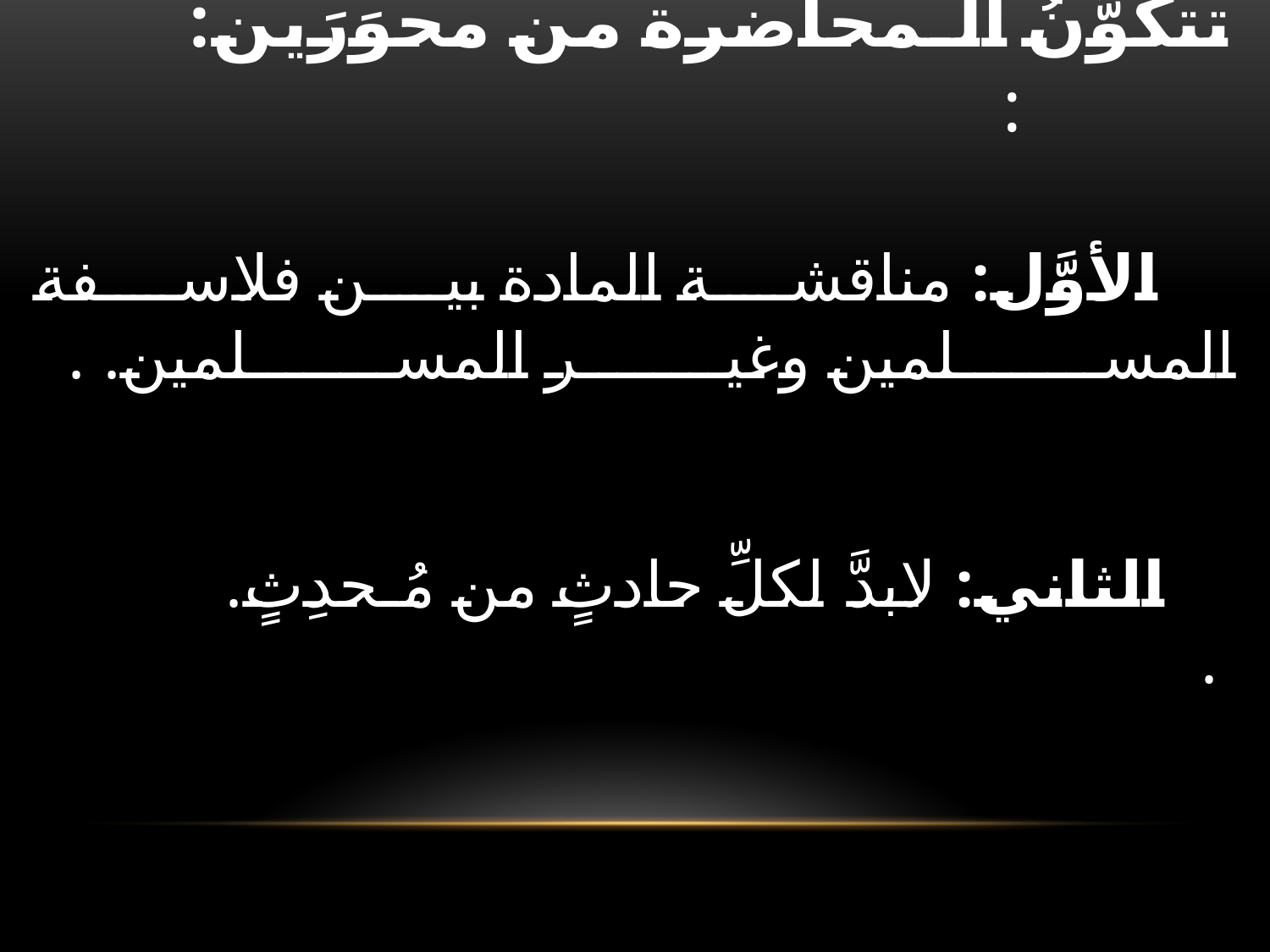

# تتكوَّنُ الـمحاضرة من محوَرَين:                    : الأوَّل: مناقشة المادة بين فلاسفة المسلمين وغير المسلمين. . الثاني: لابدَّ لكلِّ حادثٍ من مُـحدِثٍ.             .